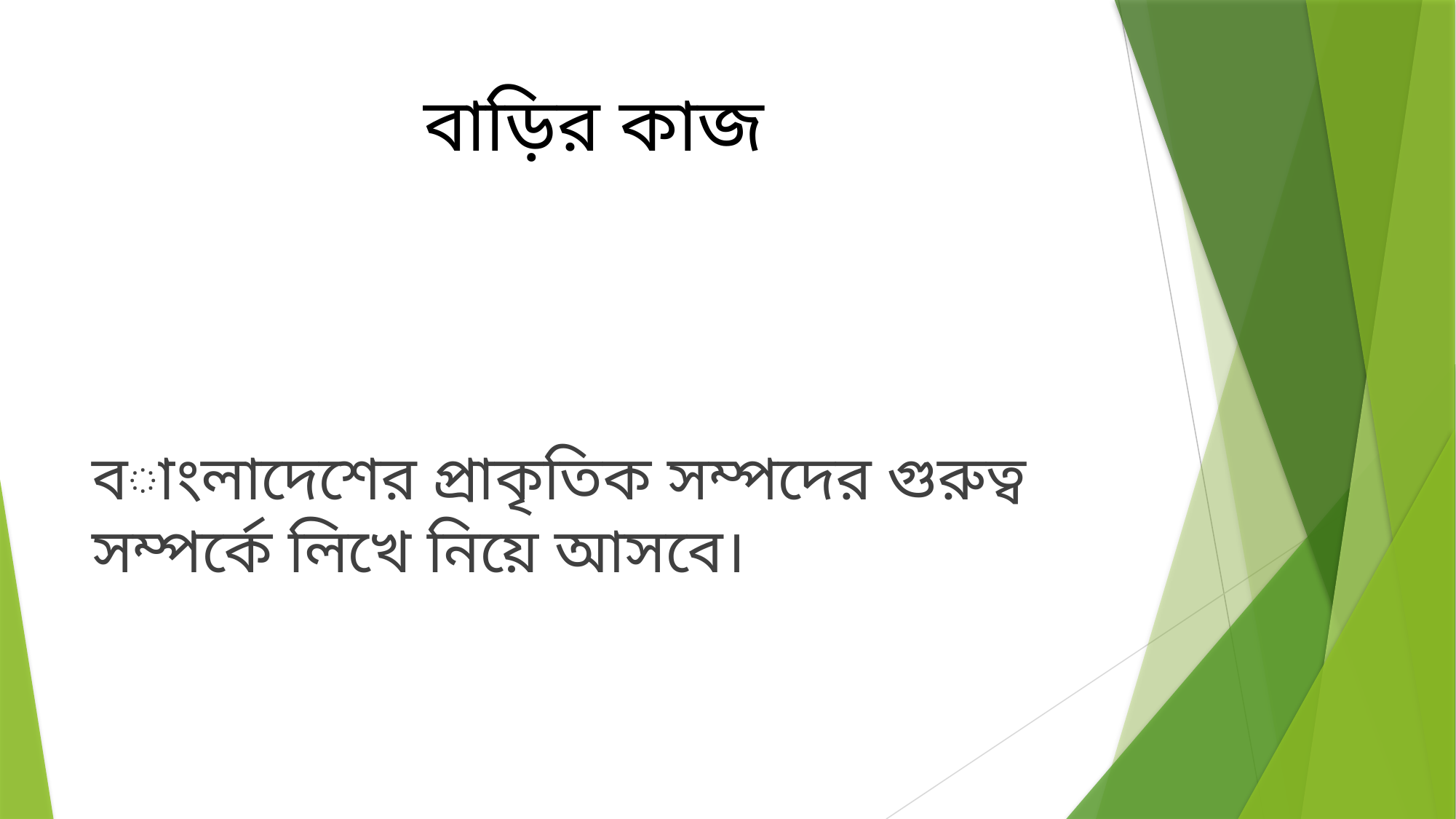

# বাড়ির কাজ

বাংলাদেশের প্রাকৃতিক সম্পদের গুরুত্ব সম্পর্কে লিখে নিয়ে আসবে।